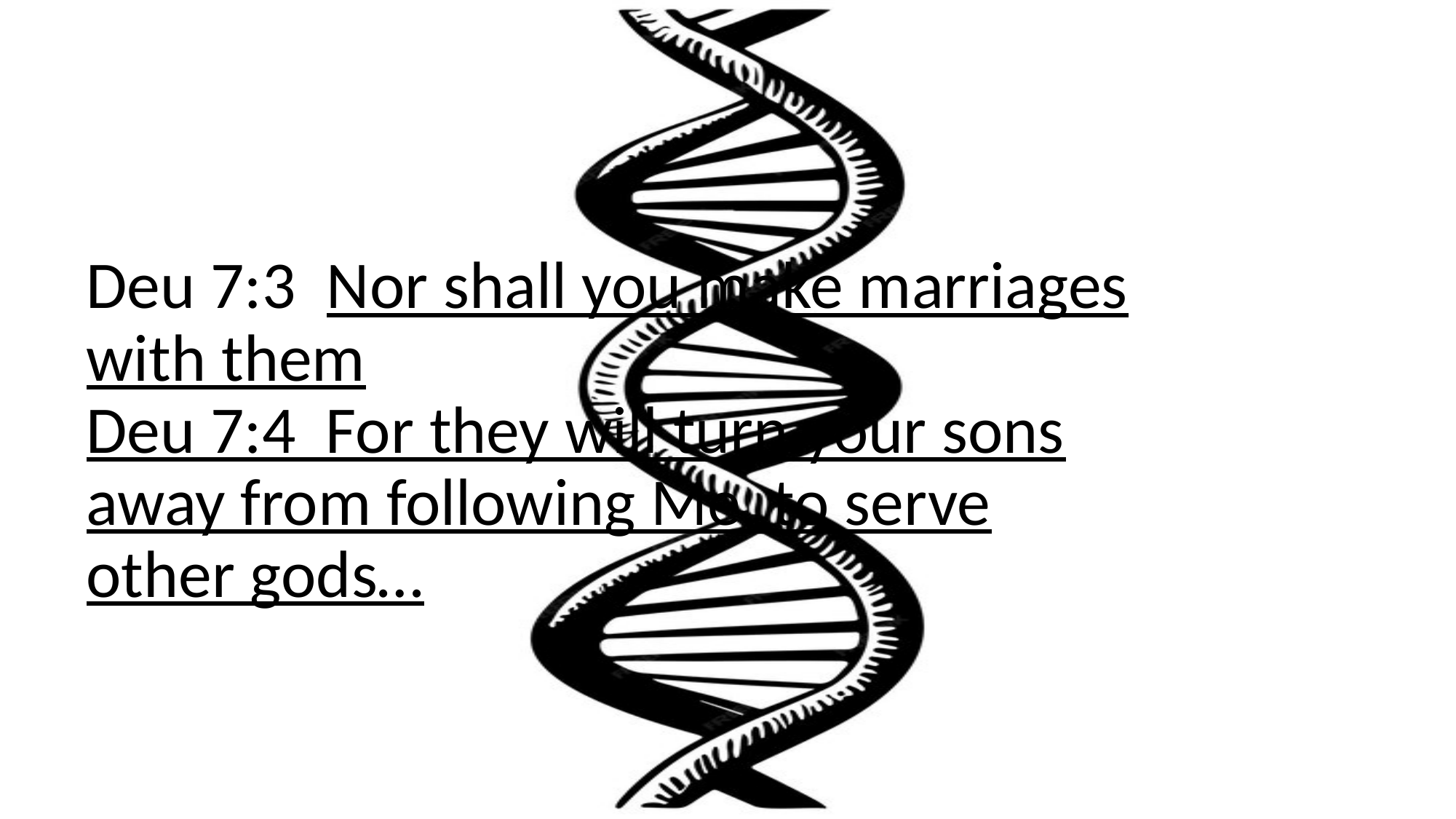

# Deu 7:3  Nor shall you make marriages with them Deu 7:4  For they will turn your sons away from following Me, to serve other gods…